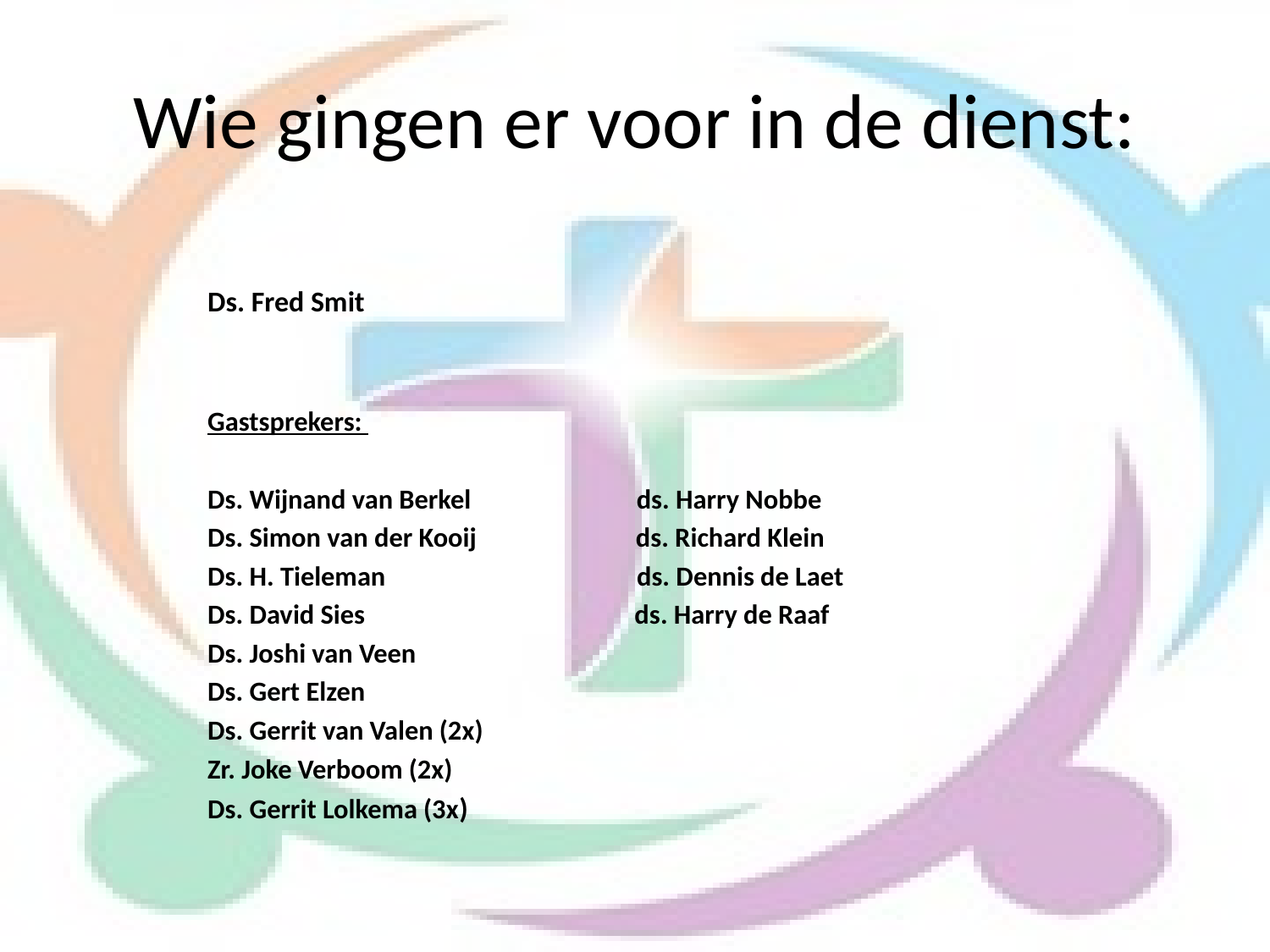

# Wie gingen er voor in de dienst:

Ds. Fred Smit

Gastsprekers:

Ds. Wijnand van Berkel                           ds. Harry Nobbe
Ds. Simon van der Kooij                          ds. Richard Klein
Ds. H. Tieleman                                         ds. Dennis de Laet
Ds. David Sies                                            ds. Harry de Raaf
Ds. Joshi van Veen
Ds. Gert Elzen
Ds. Gerrit van Valen (2x)
Zr. Joke Verboom (2x)
Ds. Gerrit Lolkema (3x)